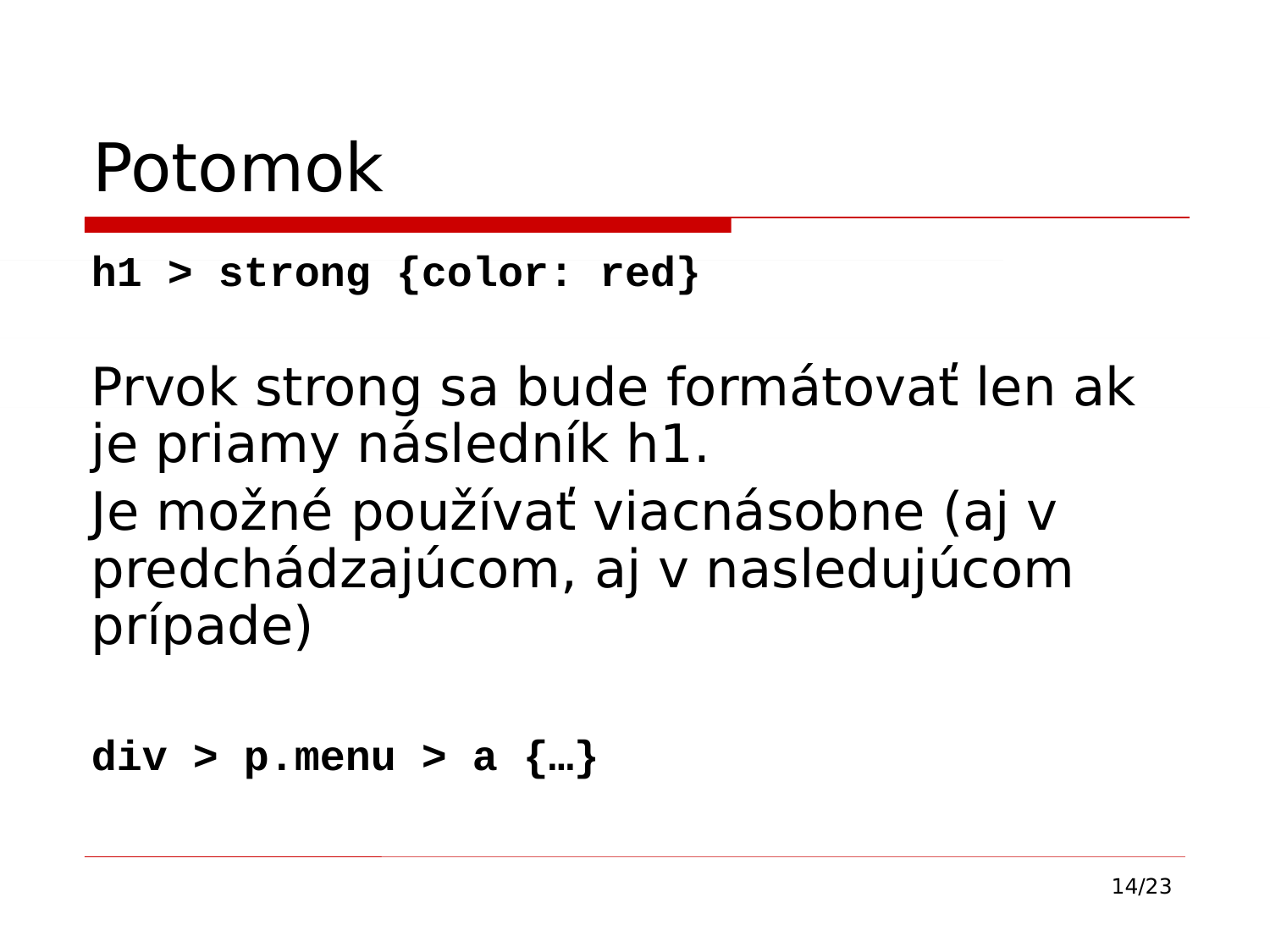

# Potomok
h1 > strong {color: red}

Prvok strong sa bude formátovať len ak je priamy následník h1.
Je možné používať viacnásobne (aj v predchádzajúcom, aj v nasledujúcom prípade)

div > p.menu > a {…}

14/23